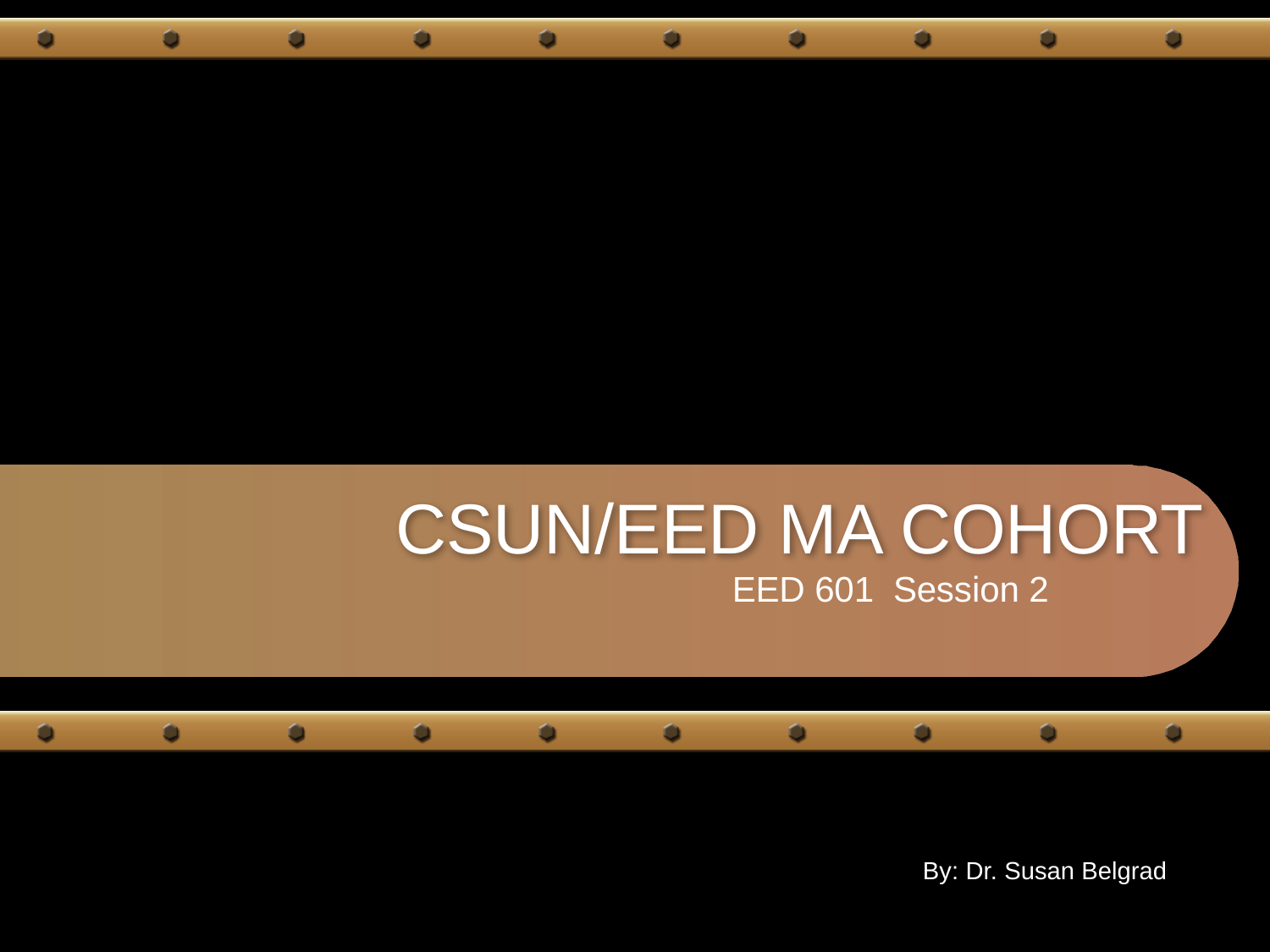

# CSUN/EED MA COHORT
EED 601  Session 2

By: Dr. Susan Belgrad